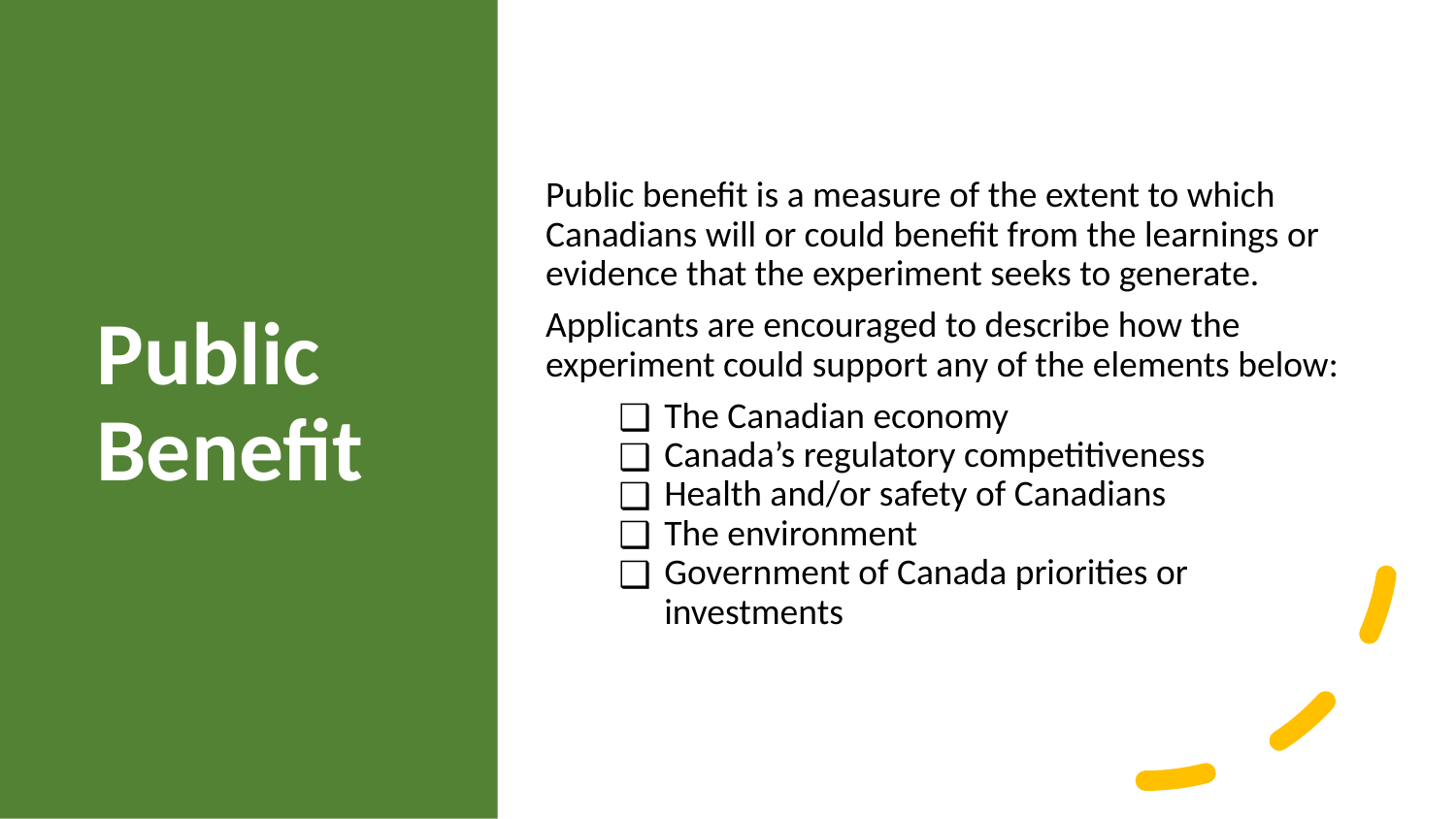

# Public Benefit
Public benefit is a measure of the extent to which Canadians will or could benefit from the learnings or evidence that the experiment seeks to generate.
Applicants are encouraged to describe how the experiment could support any of the elements below:
The Canadian economy
Canada’s regulatory competitiveness
Health and/or safety of Canadians
The environment
Government of Canada priorities or investments